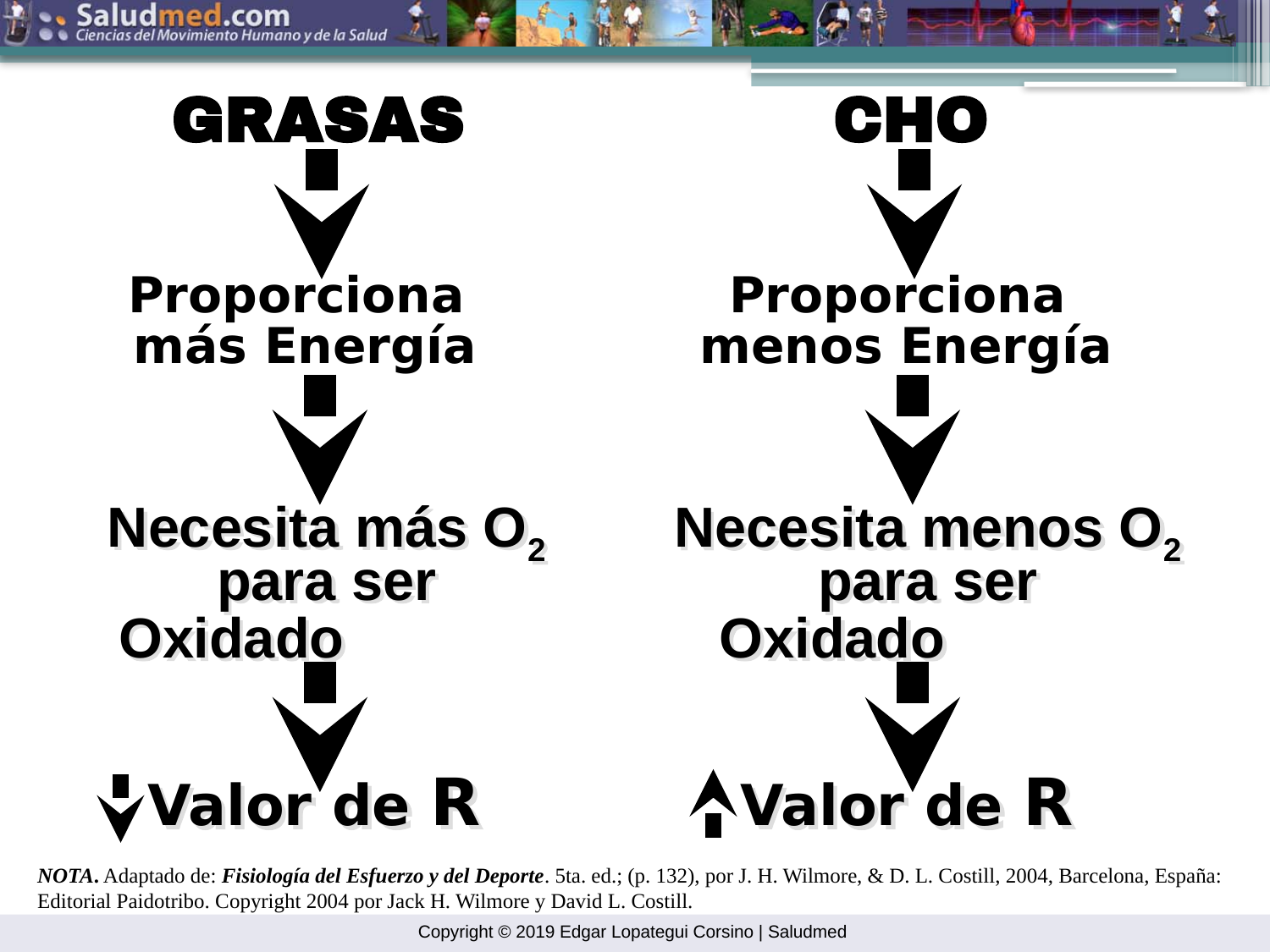

GRASAS
CHO

Proporciona
más Energía
Proporciona
menos Energía

Necesita más O2
para ser
Oxidado
Necesita menos O2
para ser
Oxidado

Valor de R
Valor de R
NOTA. Adaptado de: Fisiología del Esfuerzo y del Deporte. 5ta. ed.; (p. 132), por J. H. Wilmore, & D. L. Costill, 2004, Barcelona, España: Editorial Paidotribo. Copyright 2004 por Jack H. Wilmore y David L. Costill.